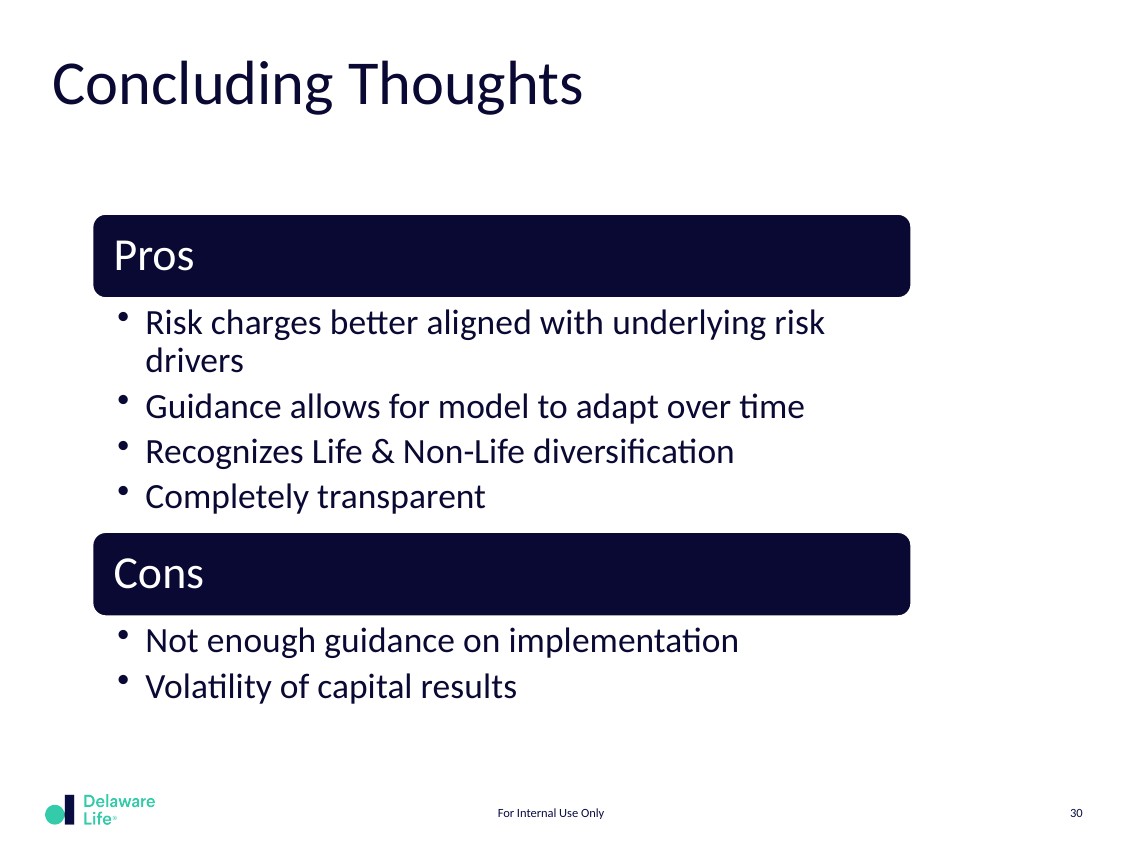

# Concluding Thoughts
Pros
Risk charges better aligned with underlying risk drivers
Guidance allows for model to adapt over time
Recognizes Life & Non-Life diversification
Completely transparent
Cons
Not enough guidance on implementation
Volatility of capital results
For Internal Use Only
30